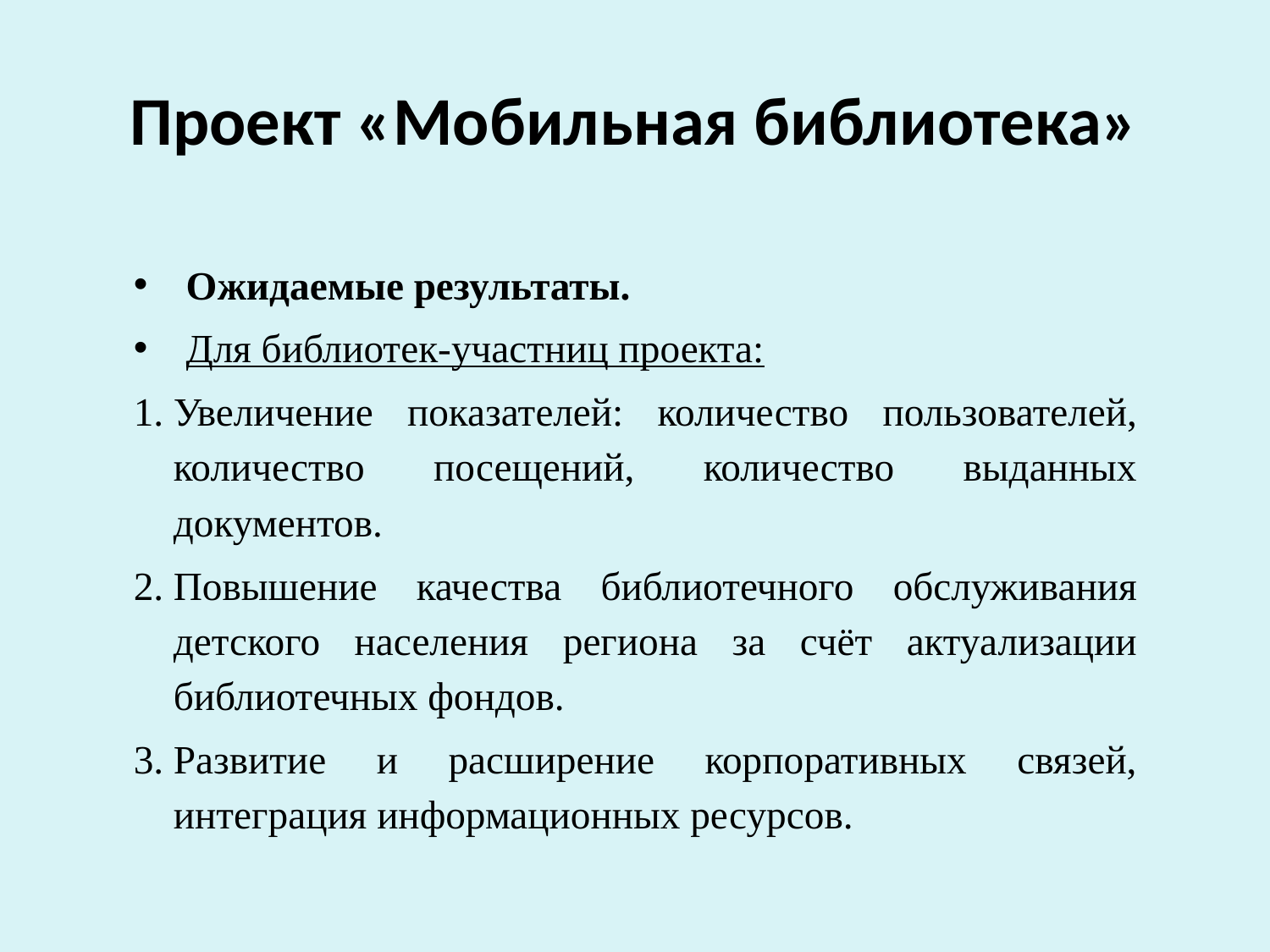

# Проект «Мобильная библиотека»
Ожидаемые результаты.
Для библиотек-участниц проекта:
Увеличение показателей: количество пользователей, количество посещений, количество выданных документов.
Повышение качества библиотечного обслуживания детского населения региона за счёт актуализации библиотечных фондов.
Развитие и расширение корпоративных связей, интеграция информационных ресурсов.